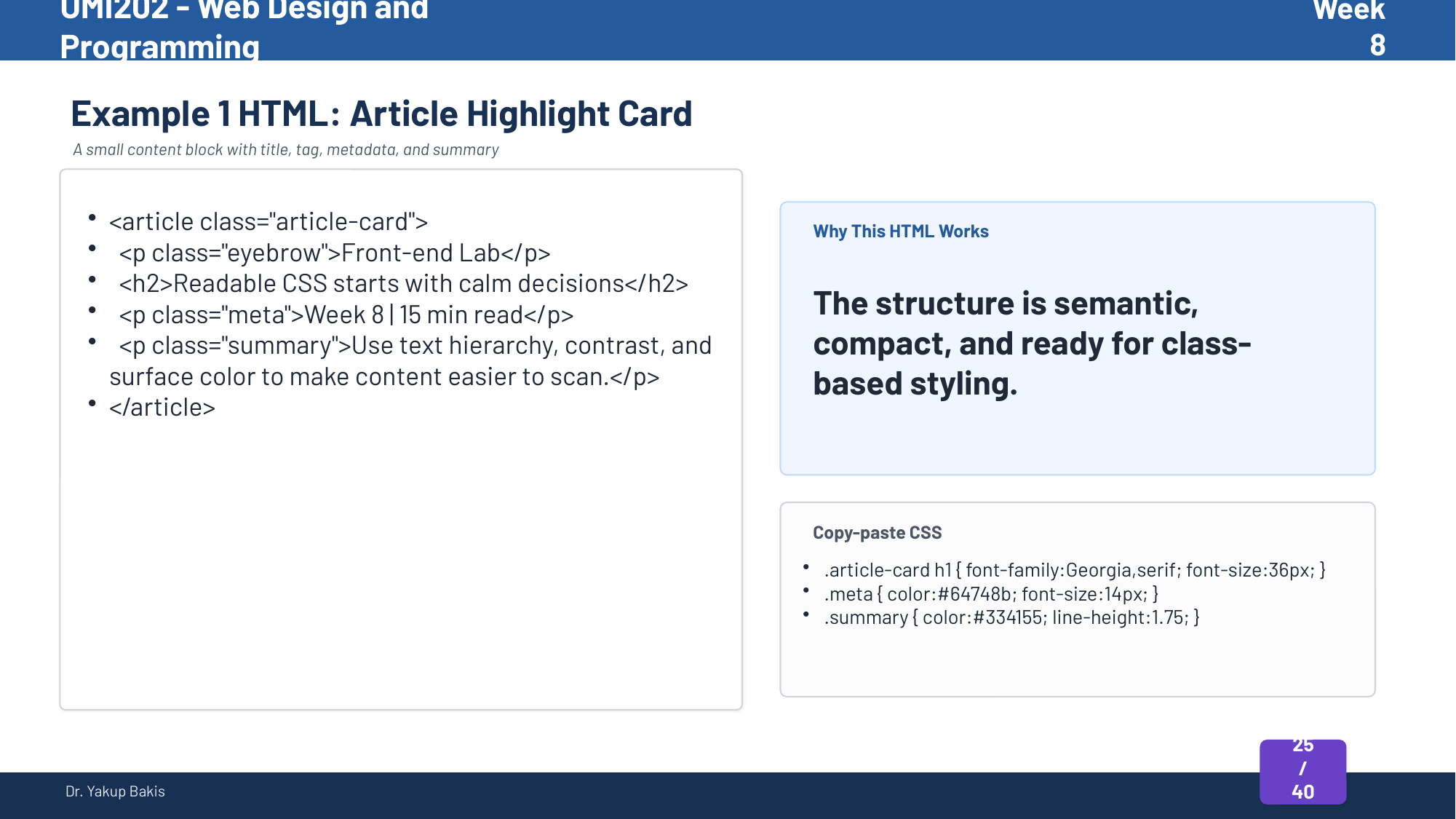

UMI202 - Web Design and Programming
Week 8
Example 1 HTML: Article Highlight Card
A small content block with title, tag, metadata, and summary

<article class="article-card">
  <p class="eyebrow">Front-end Lab</p>
  <h2>Readable CSS starts with calm decisions</h2>
  <p class="meta">Week 8 | 15 min read</p>
  <p class="summary">Use text hierarchy, contrast, and surface color to make content easier to scan.</p>
</article>

Why This HTML Works
The structure is semantic, compact, and ready for class-based styling.

Copy-paste CSS
.article-card h1 { font-family:Georgia,serif; font-size:36px; }
.meta { color:#64748b; font-size:14px; }
.summary { color:#334155; line-height:1.75; }

25 / 40

Dr. Yakup Bakis